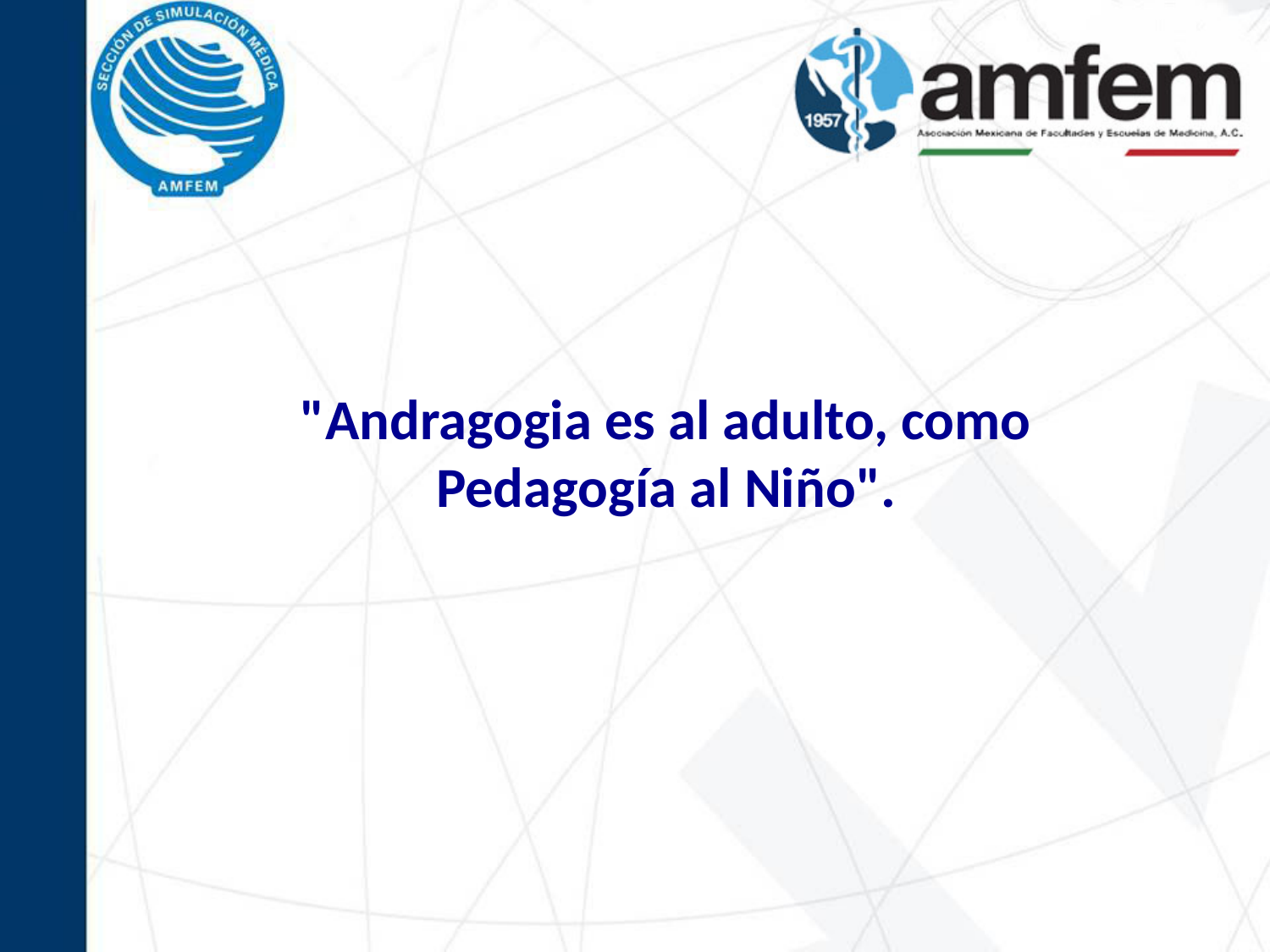

# "Andragogia es al adulto, como Pedagogía al Niño".